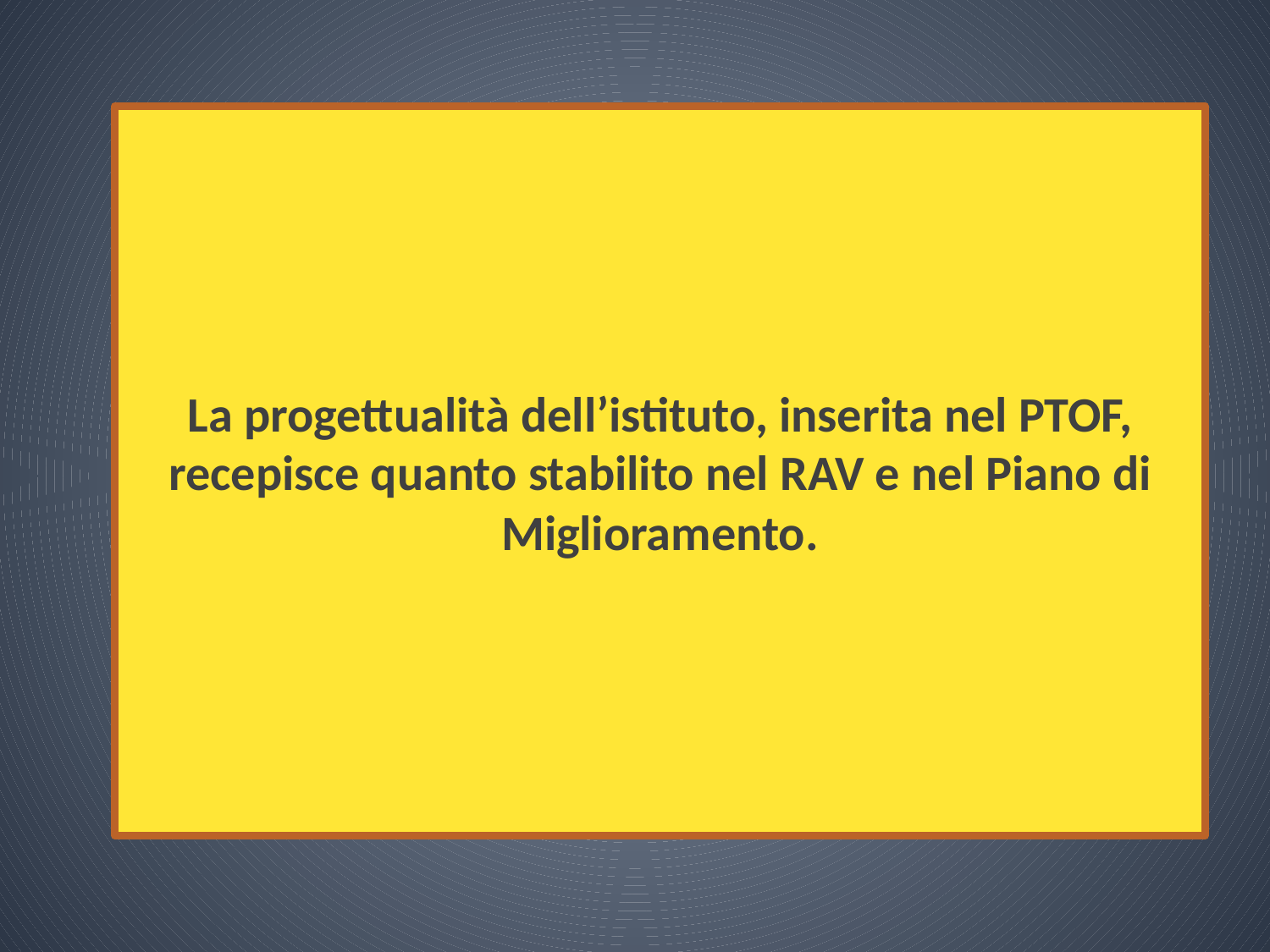

La progettualità dell’istituto, inserita nel PTOF, recepisce quanto stabilito nel RAV e nel Piano di Miglioramento.